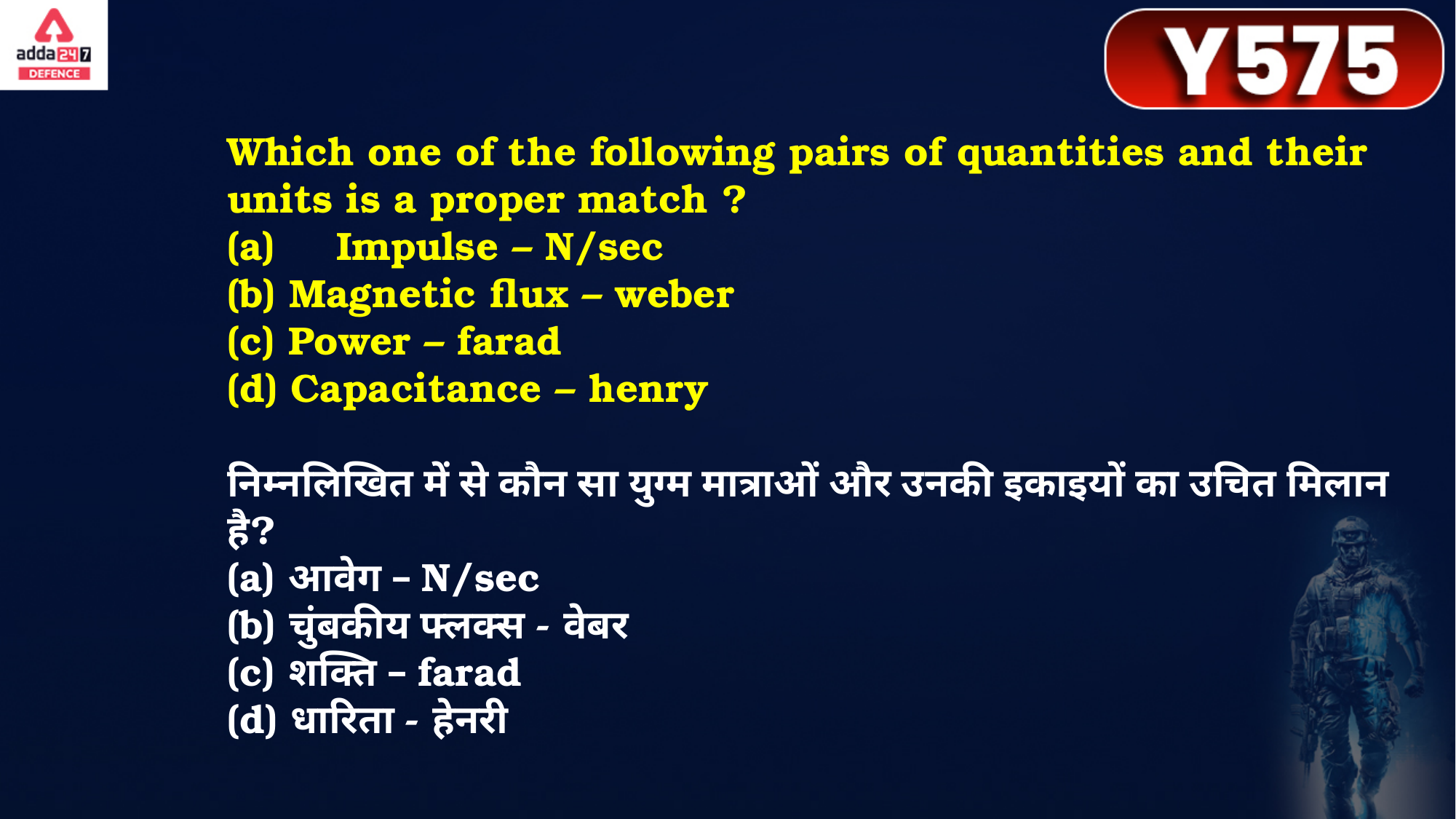

Which one of the following pairs of quantities and their units is a proper match ?
(a)	Impulse – N/sec
(b) Magnetic flux – weber
Power – farad
(d) Capacitance – henry

निम्नलिखित में से कौन सा युग्म मात्राओं और उनकी इकाइयों का उचित मिलान है?
(a) आवेग – N/sec
(b) चुंबकीय फ्लक्स - वेबर
(c) शक्ति – farad
(d) धारिता - हेनरी